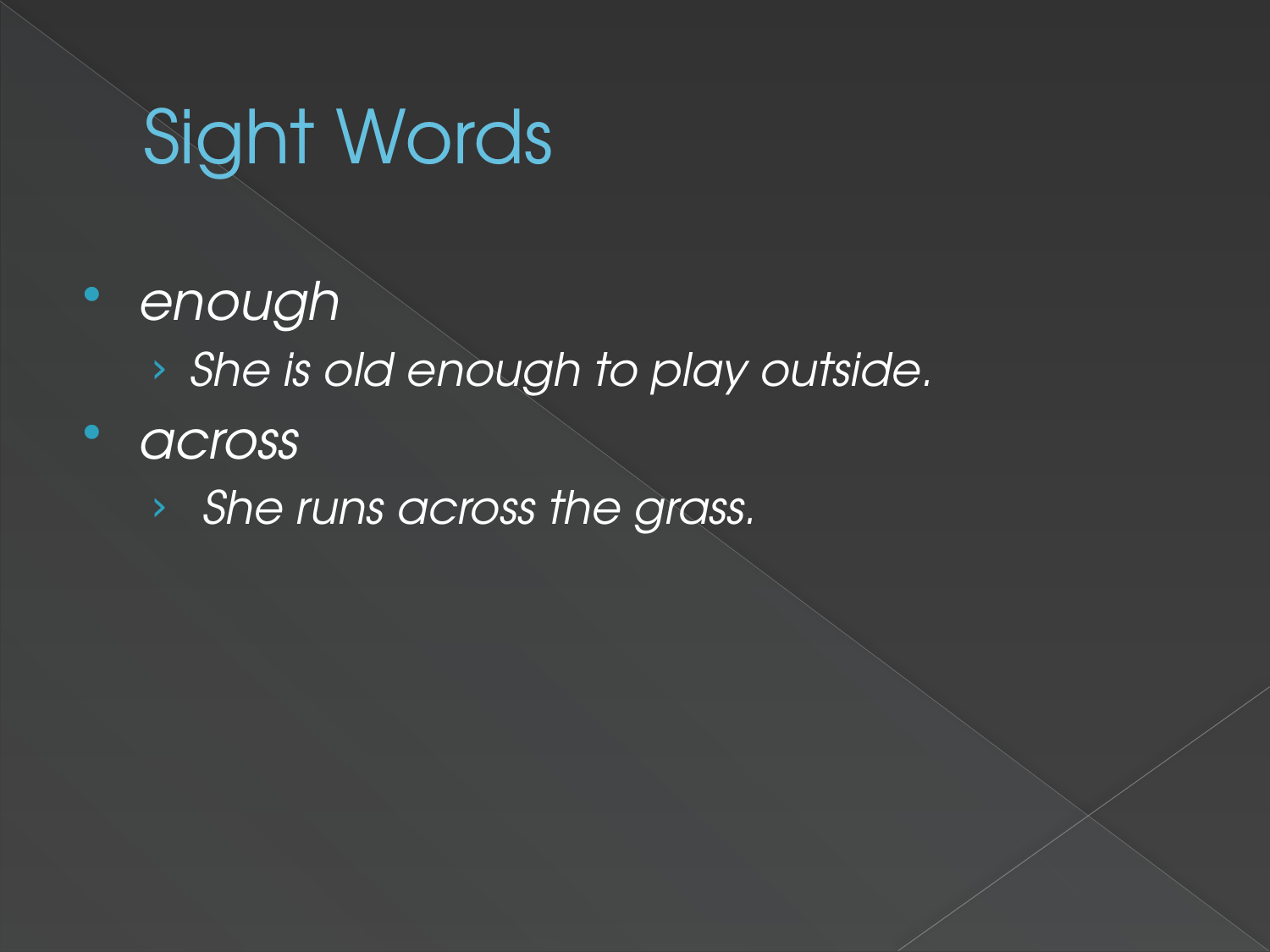

# Sight Words
enough
She is old enough to play outside.
across
 She runs across the grass.